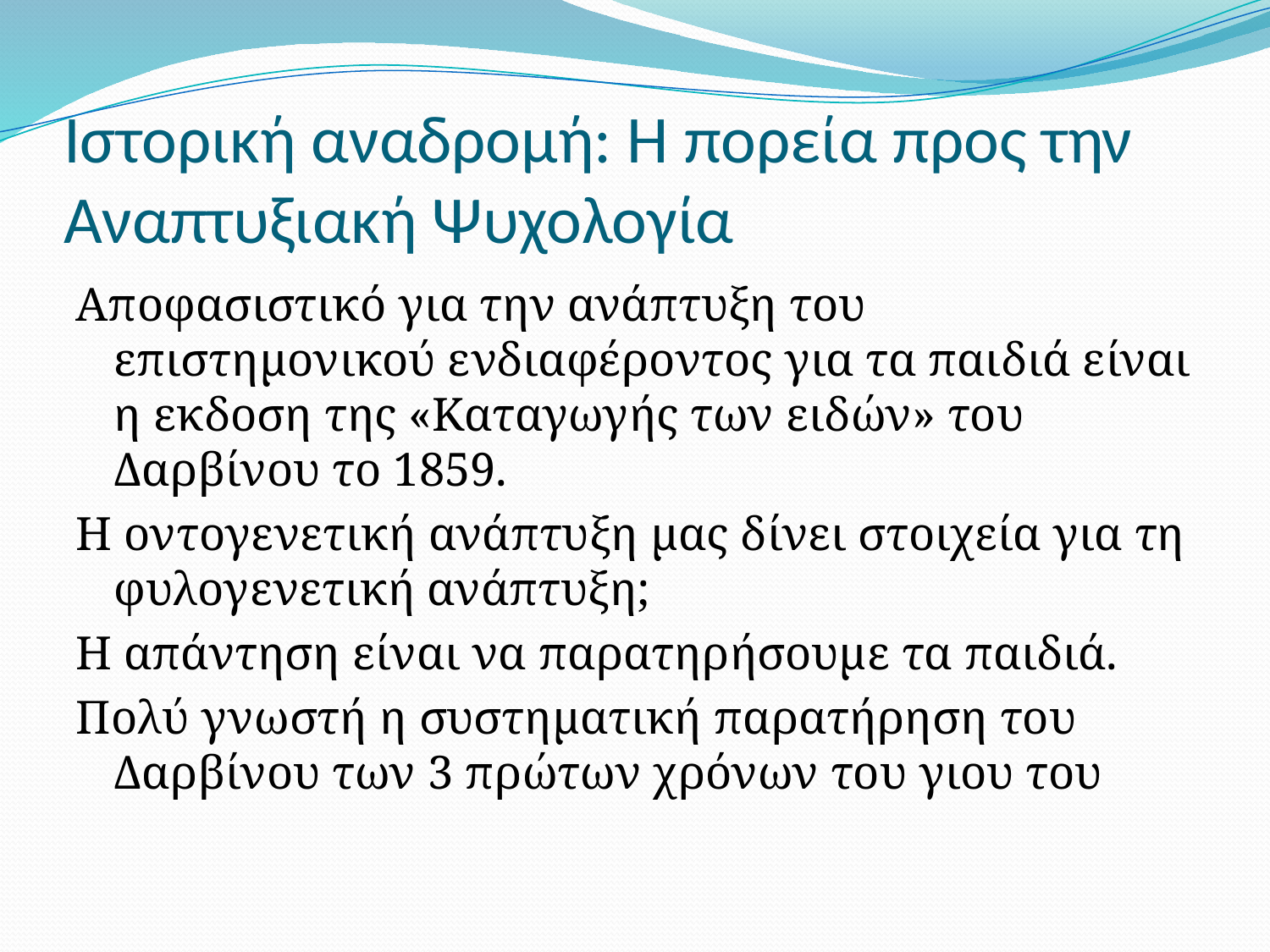

# Ιστορική αναδρομή: Η πορεία προς την Αναπτυξιακή Ψυχολογία
Αποφασιστικό για την ανάπτυξη του επιστημονικού ενδιαφέροντος για τα παιδιά είναι η εκδοση της «Καταγωγής των ειδών» του Δαρβίνου το 1859.
Η οντογενετική ανάπτυξη μας δίνει στοιχεία για τη φυλογενετική ανάπτυξη;
Η απάντηση είναι να παρατηρήσουμε τα παιδιά.
Πολύ γνωστή η συστηματική παρατήρηση του Δαρβίνου των 3 πρώτων χρόνων του γιου του